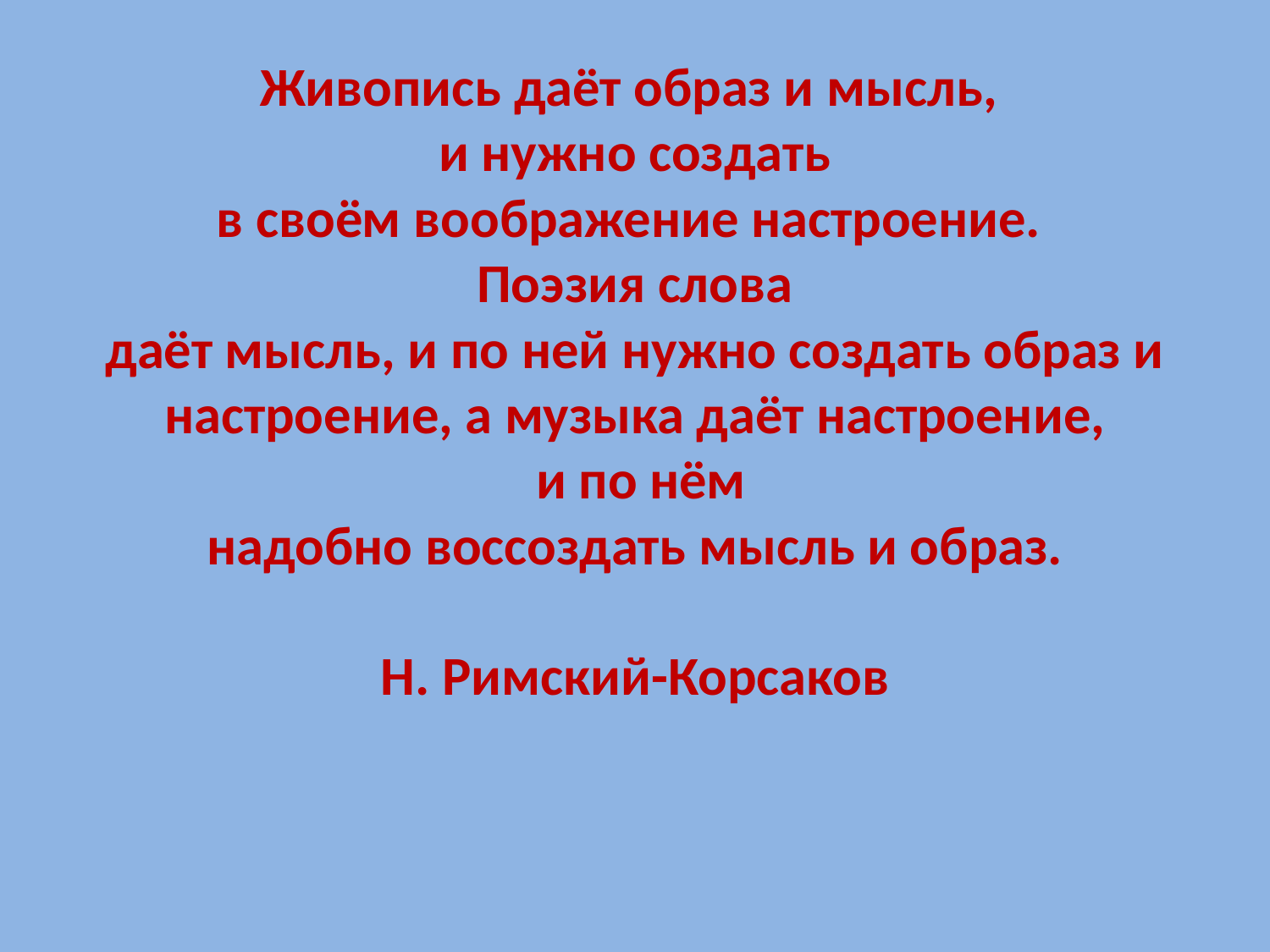

# Живопись даёт образ и мысль, и нужно создать в своём воображение настроение. Поэзия слова даёт мысль, и по ней нужно создать образ и настроение, а музыка даёт настроение, и по нём надобно воссоздать мысль и образ. Н. Римский-Корсаков